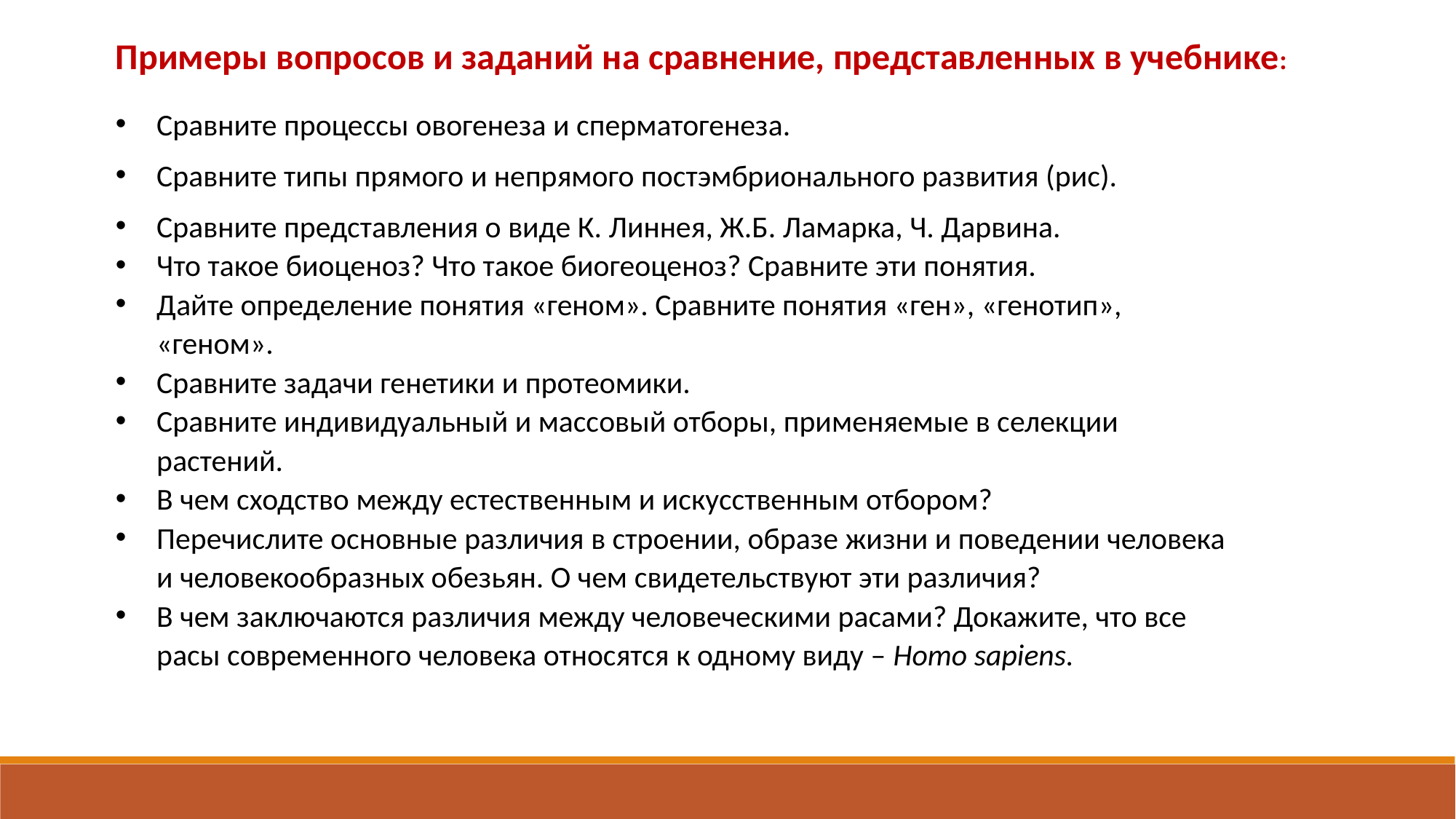

Примеры вопросов и заданий на сравнение, представленных в учебнике:
Сравните процессы овогенеза и сперматогенеза.
Сравните типы прямого и непрямого постэмбрионального развития (рис).
Сравните представления о виде К. Линнея, Ж.Б. Ламарка, Ч. Дарвина.
Что такое биоценоз? Что такое биогеоценоз? Сравните эти понятия.
Дайте определение понятия «геном». Сравните понятия «ген», «генотип», «геном».
Сравните задачи генетики и протеомики.
Сравните индивидуальный и массовый отборы, применяемые в селекции растений.
В чем сходство между естественным и искусственным отбором?
Перечислите основные различия в строении, образе жизни и поведении человека и человекообразных обезьян. О чем свидетельствуют эти различия?
В чем заключаются различия между человеческими расами? Докажите, что все расы современного человека относятся к одному виду – Homo sapiens.